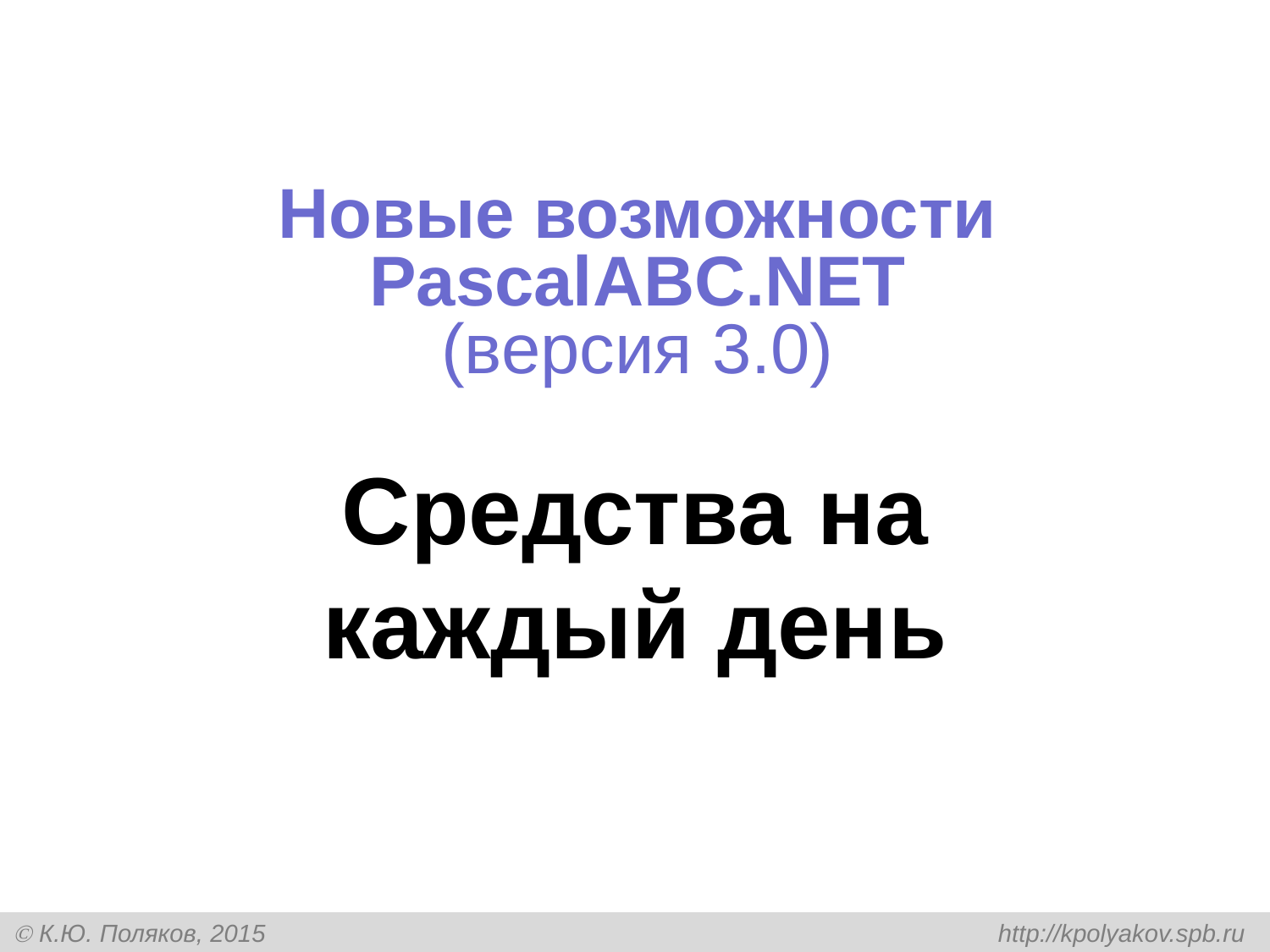

# Новые возможности PascalABC.NET (версия 3.0)
Средства на каждый день